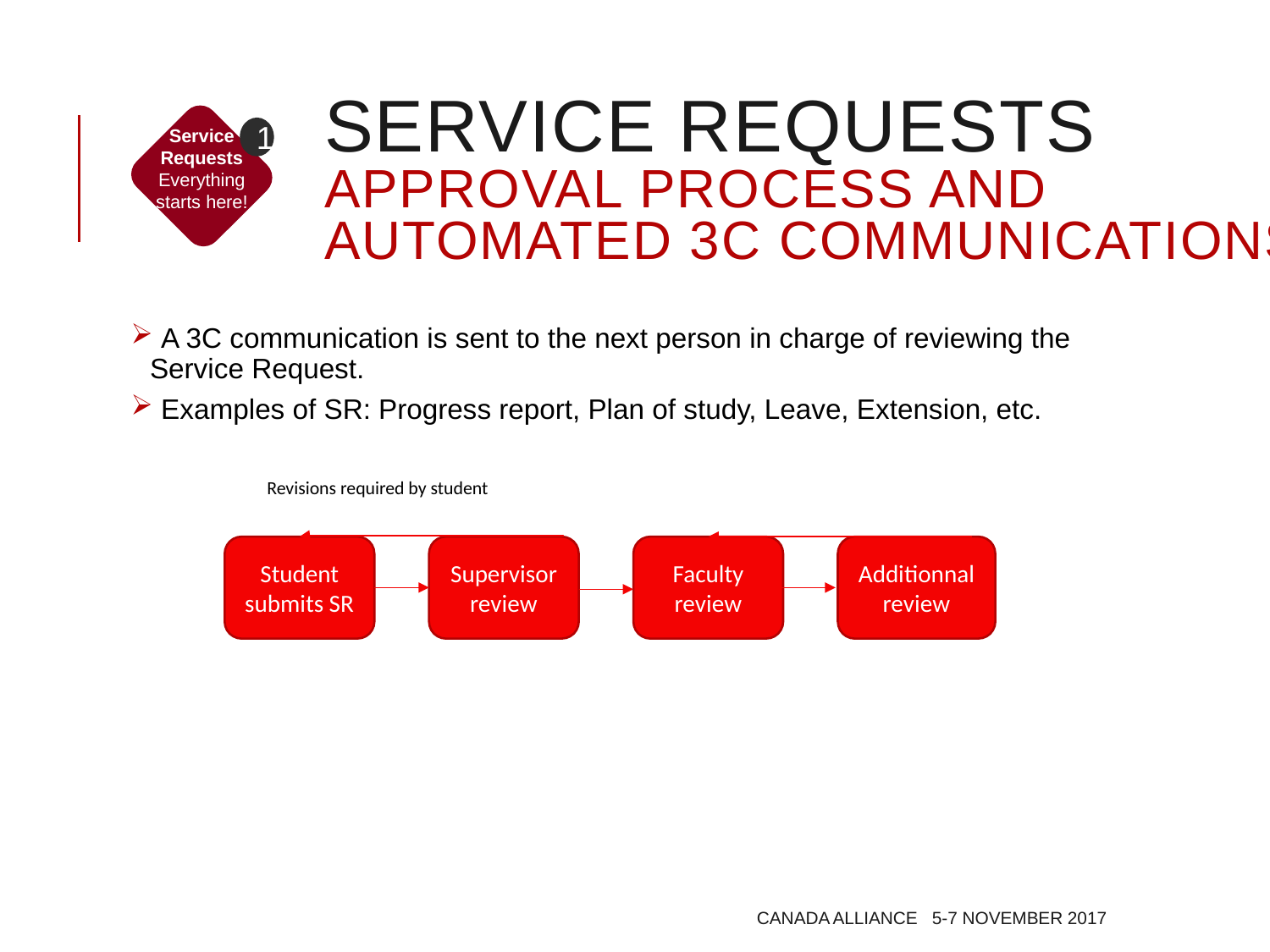

# Service requests Approval process and automated 3C Communications
Service Requests Everything starts here!
1

 A 3C communication is sent to the next person in charge of reviewing the Service Request.
 Examples of SR: Progress report, Plan of study, Leave, Extension, etc.

Revisions required by student
Student submits SR
Supervisor review
Faculty review
Additionnal review
Canada Alliance   5-7 November 2017